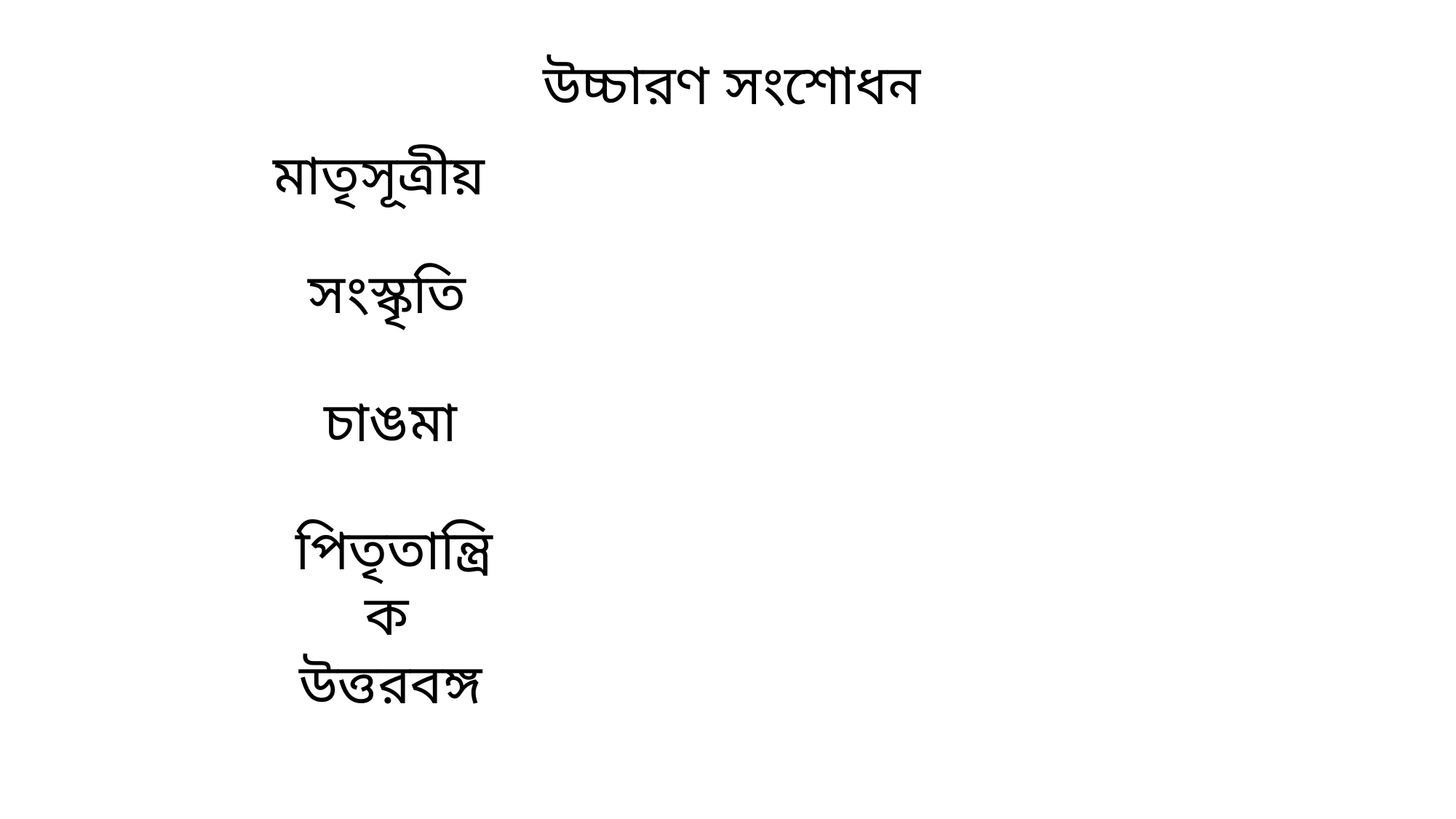

উচ্চারণ সংশোধন
মাতৃসূত্রীয়
সংস্কৃতি
চাঙমা
পিতৃতান্ত্রিক
উত্তরবঙ্গ